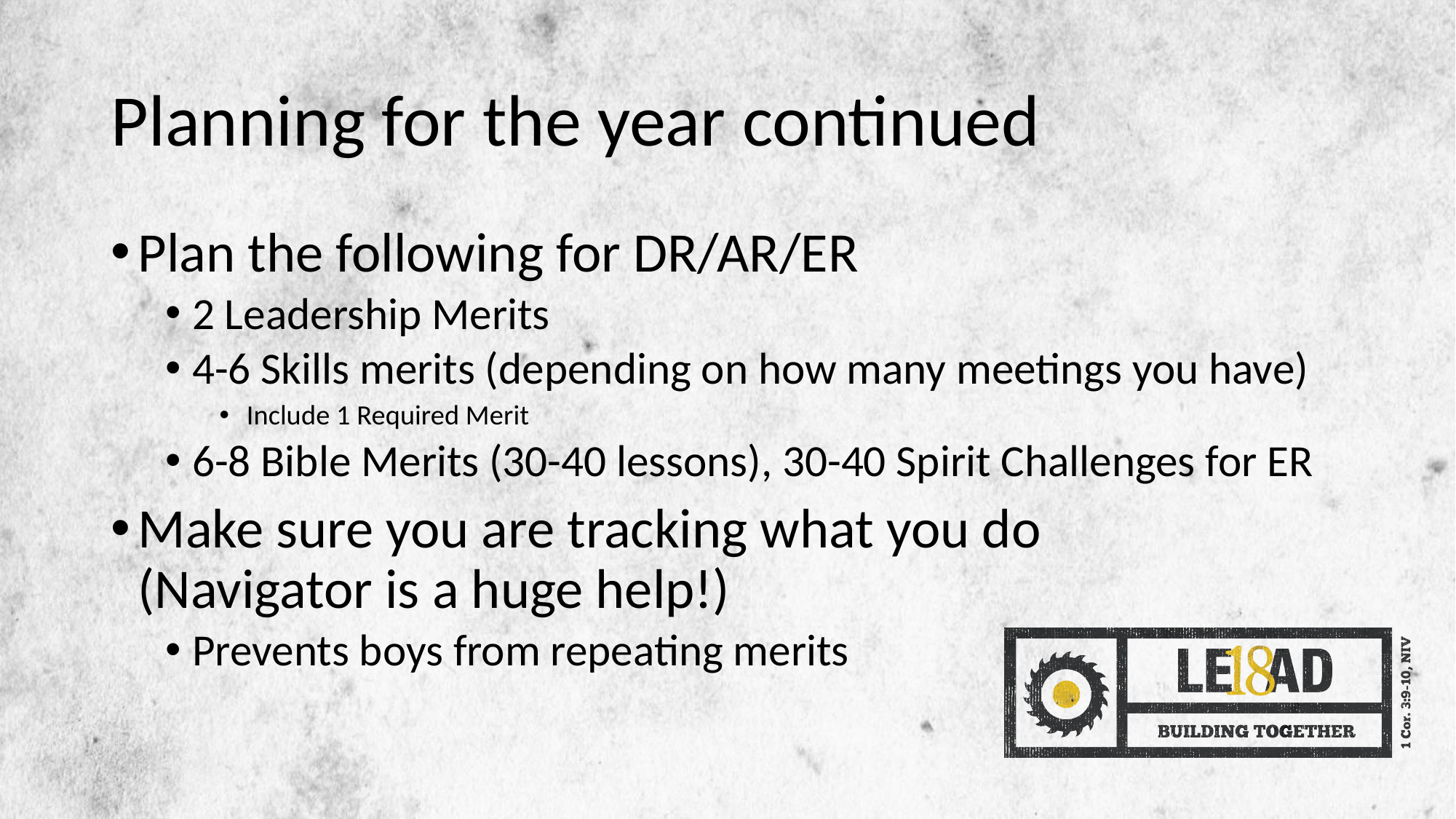

# Planning for the year continued
Plan the following for DR/AR/ER
2 Leadership Merits
4-6 Skills merits (depending on how many meetings you have)
Include 1 Required Merit
6-8 Bible Merits (30-40 lessons), 30-40 Spirit Challenges for ER
Make sure you are tracking what you do
(Navigator is a huge help!)
Prevents boys from repeating merits